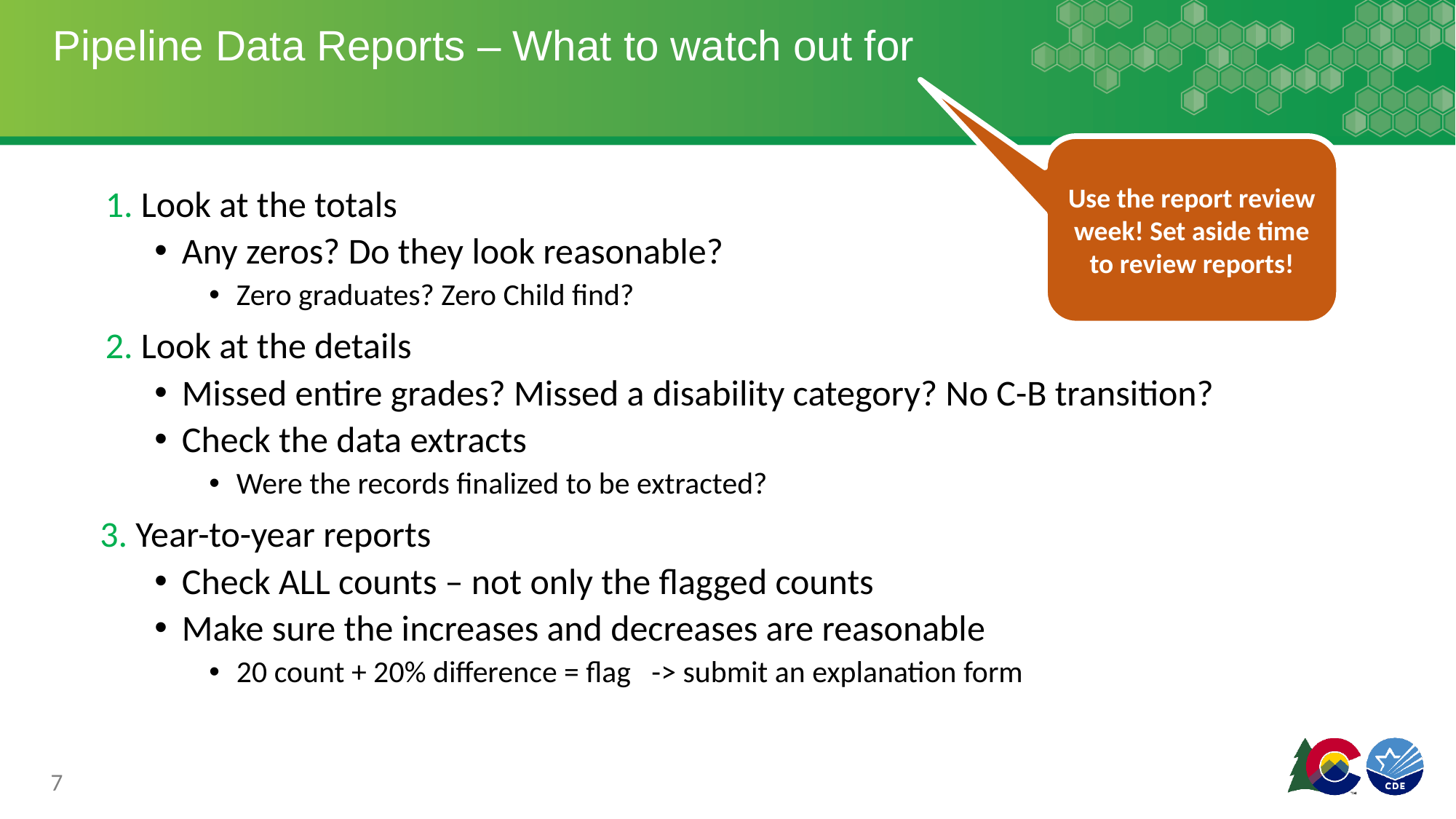

# Pipeline Data Reports – What to watch out for
Use the report review week! Set aside time to review reports!
1. Look at the totals
Any zeros? Do they look reasonable?
Zero graduates? Zero Child find?
2. Look at the details
Missed entire grades? Missed a disability category? No C-B transition?
Check the data extracts
Were the records finalized to be extracted?
3. Year-to-year reports
Check ALL counts – not only the flagged counts
Make sure the increases and decreases are reasonable
20 count + 20% difference = flag   -> submit an explanation form

7